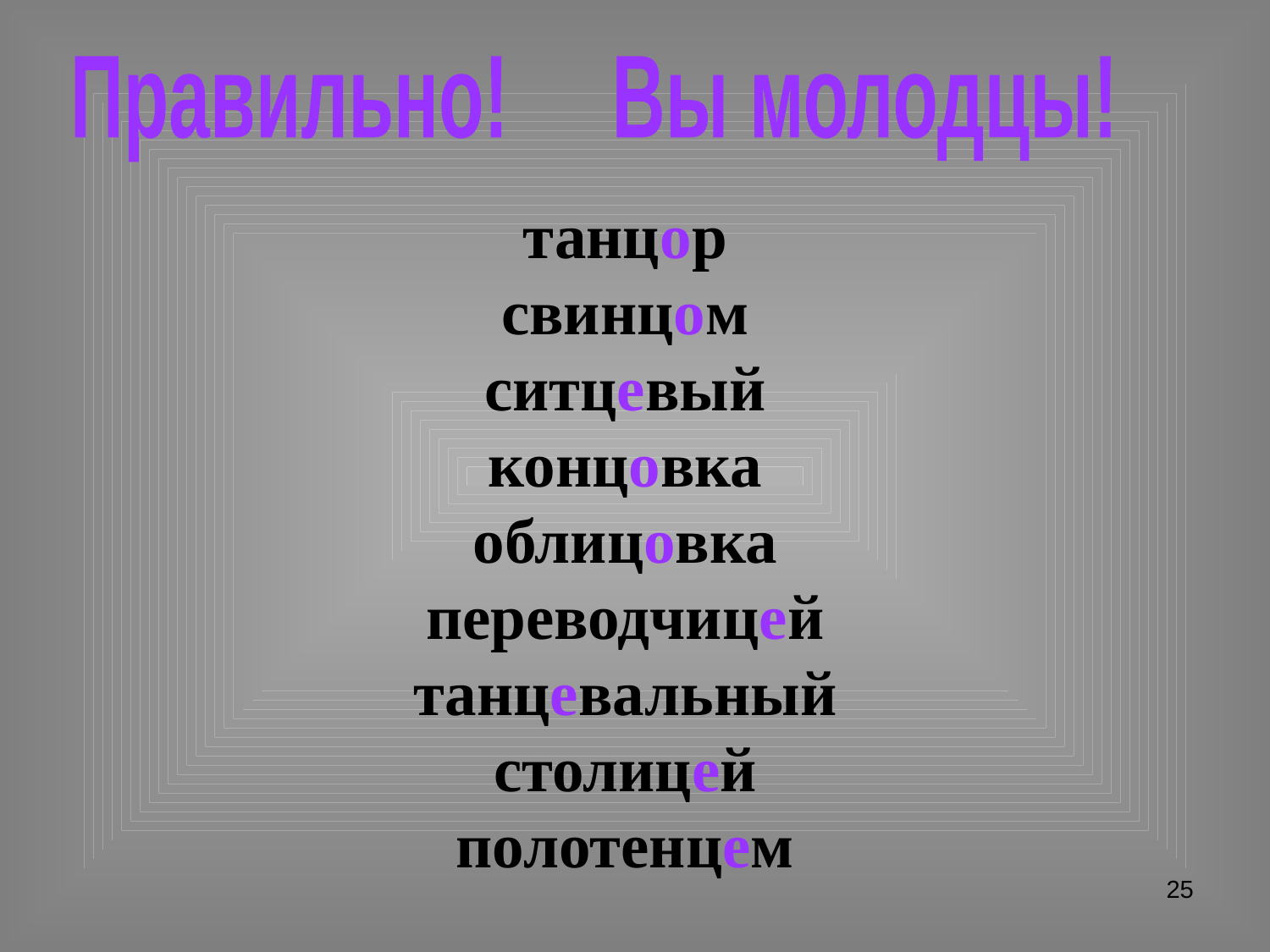

Правильно!     Вы молодцы!
танцор
свинцом
ситцевый
концовка
облицовка
переводчицей
танцевальный
столицей
полотенцем

25